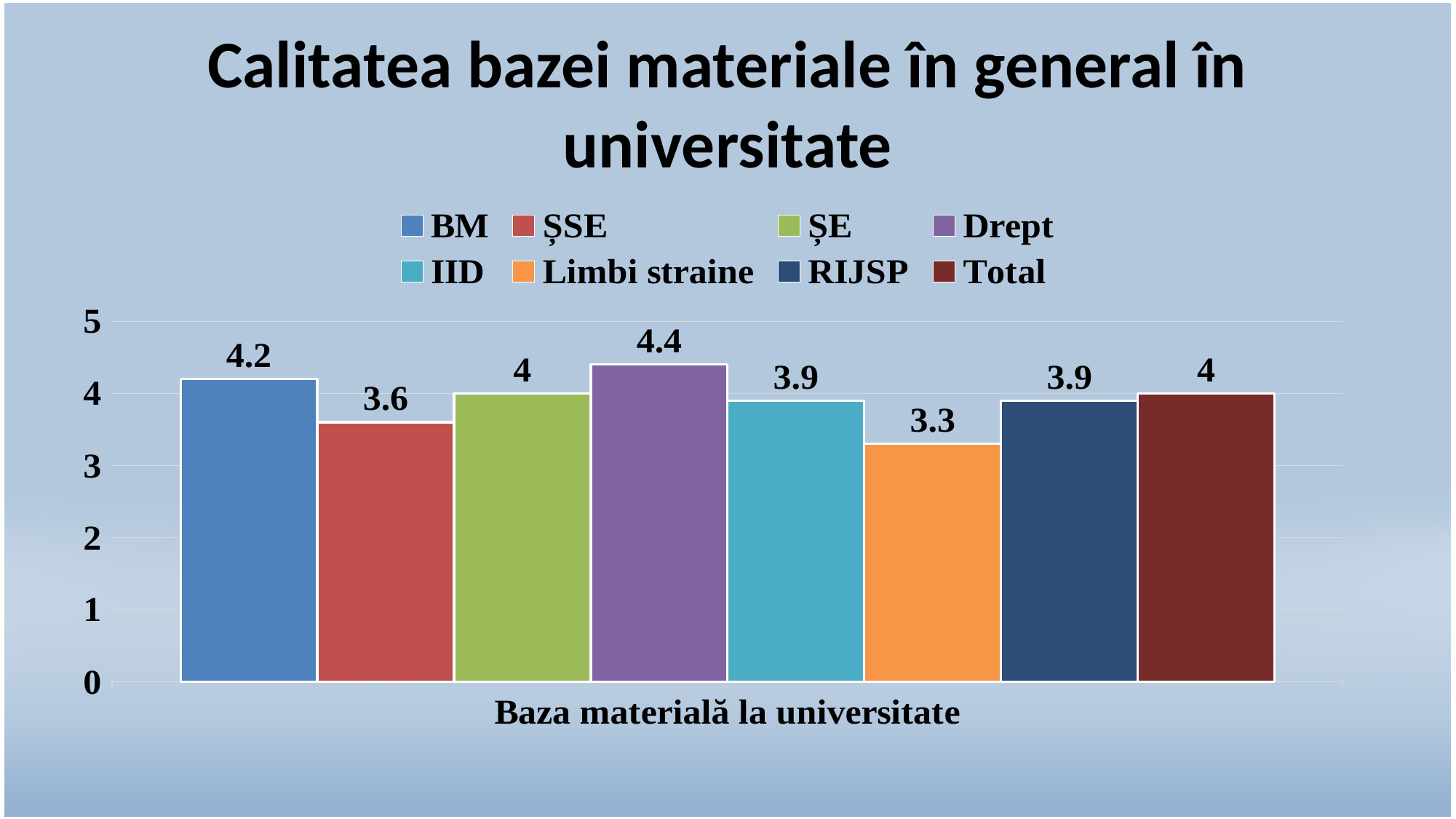

# Calitatea bazei materiale în general în universitate

### Chart

| Category | BM | ȘSE | ȘE | Drept | IID | Limbi straine | RIJSP | Total |
|---|---|---|---|---|---|---|---|---|
| Baza materială la universitate | 4.2 | 3.6 | 4.0 | 4.4 | 3.9 | 3.3 | 3.9 | 4.0 |